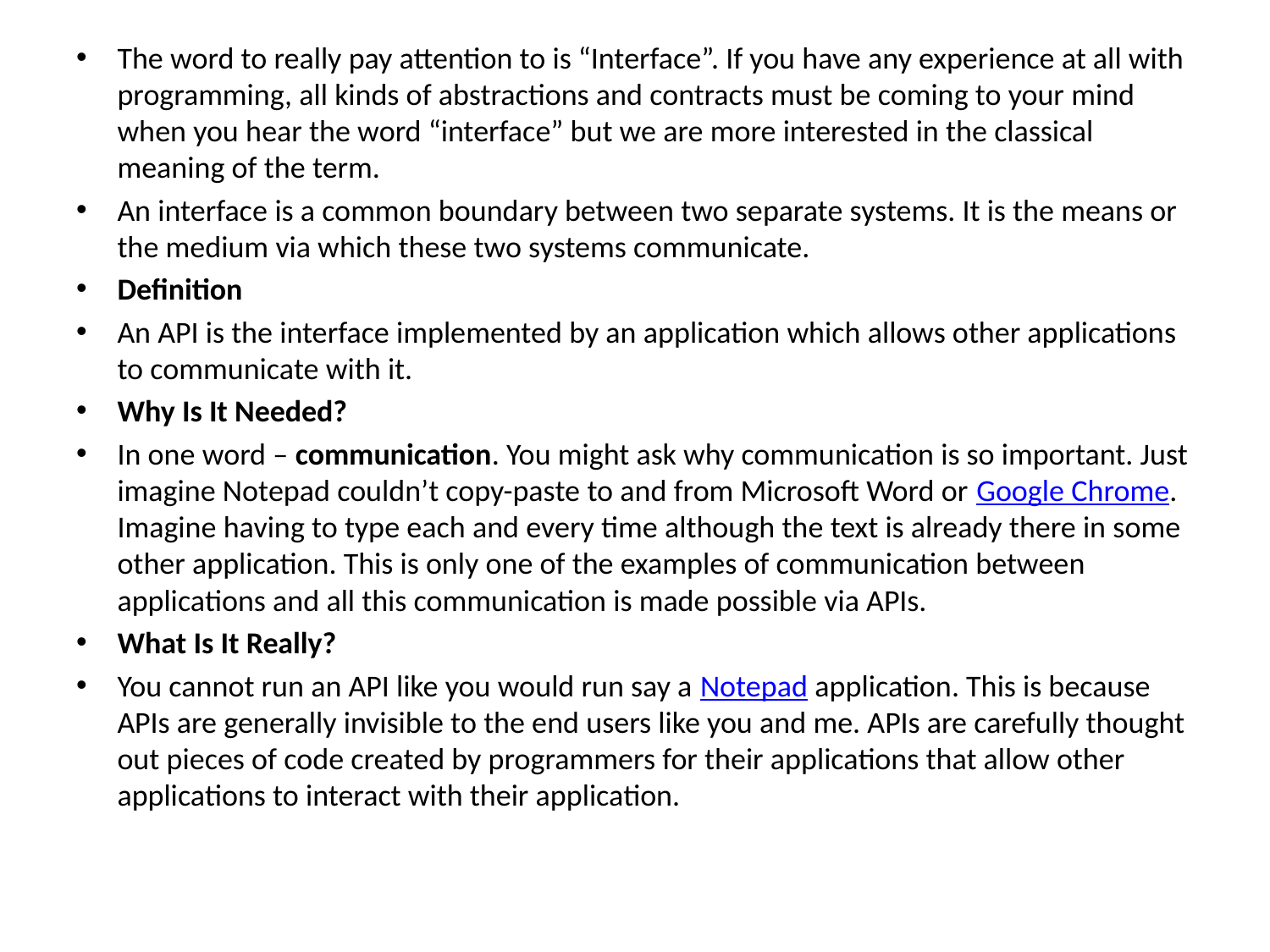

The word to really pay attention to is “Interface”. If you have any experience at all with programming, all kinds of abstractions and contracts must be coming to your mind when you hear the word “interface” but we are more interested in the classical meaning of the term.
An interface is a common boundary between two separate systems. It is the means or the medium via which these two systems communicate.
Definition
An API is the interface implemented by an application which allows other applications to communicate with it.
Why Is It Needed?
In one word – communication. You might ask why communication is so important. Just imagine Notepad couldn’t copy-paste to and from Microsoft Word or Google Chrome. Imagine having to type each and every time although the text is already there in some other application. This is only one of the examples of communication between applications and all this communication is made possible via APIs.
What Is It Really?
You cannot run an API like you would run say a Notepad application. This is because APIs are generally invisible to the end users like you and me. APIs are carefully thought out pieces of code created by programmers for their applications that allow other applications to interact with their application.